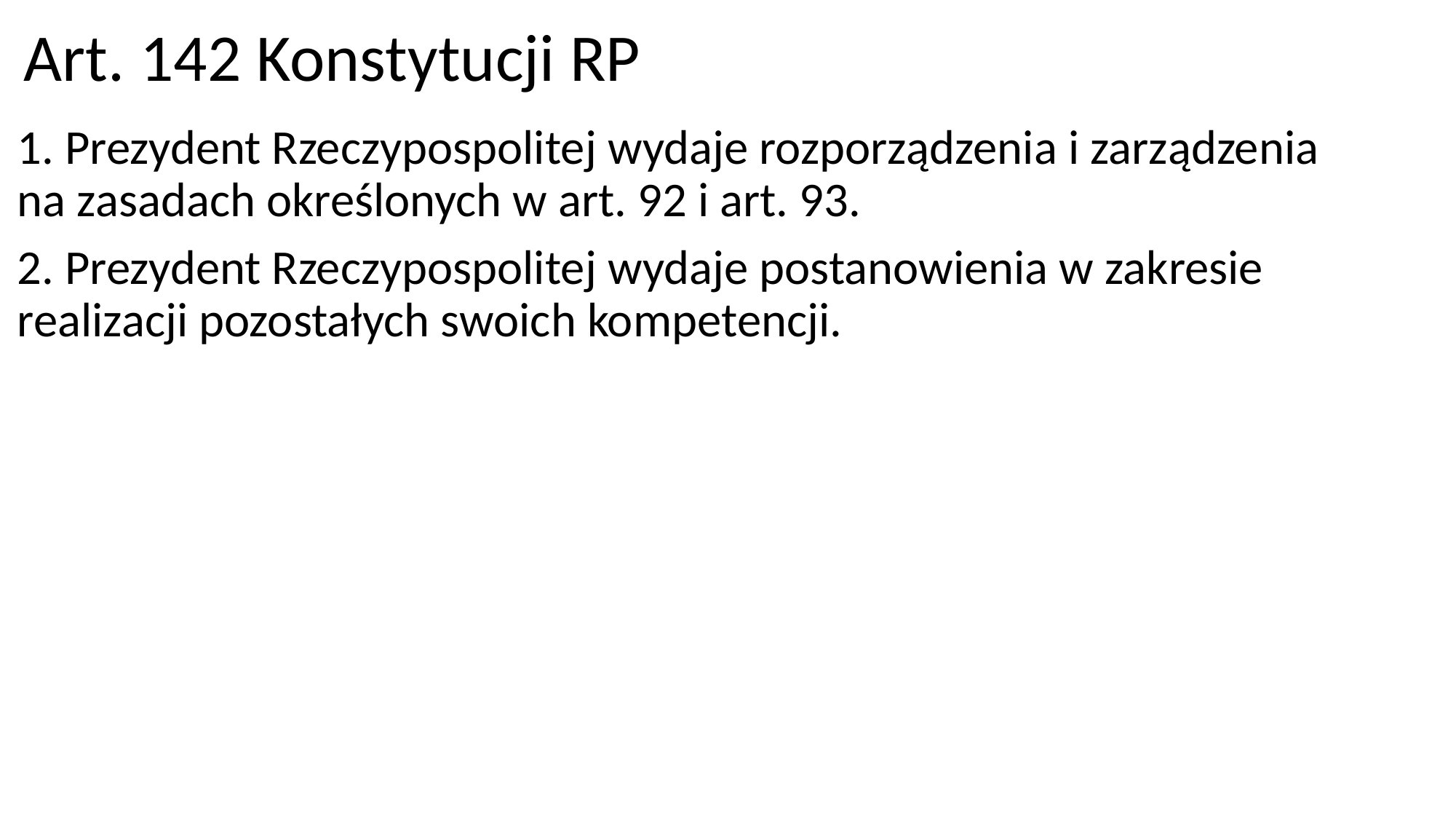

# Art. 142 Konstytucji RP
1. Prezydent Rzeczypospolitej wydaje rozporządzenia i zarządzenia na zasadach określonych w art. 92 i art. 93.
2. Prezydent Rzeczypospolitej wydaje postanowienia w zakresie realizacji pozostałych swoich kompetencji.